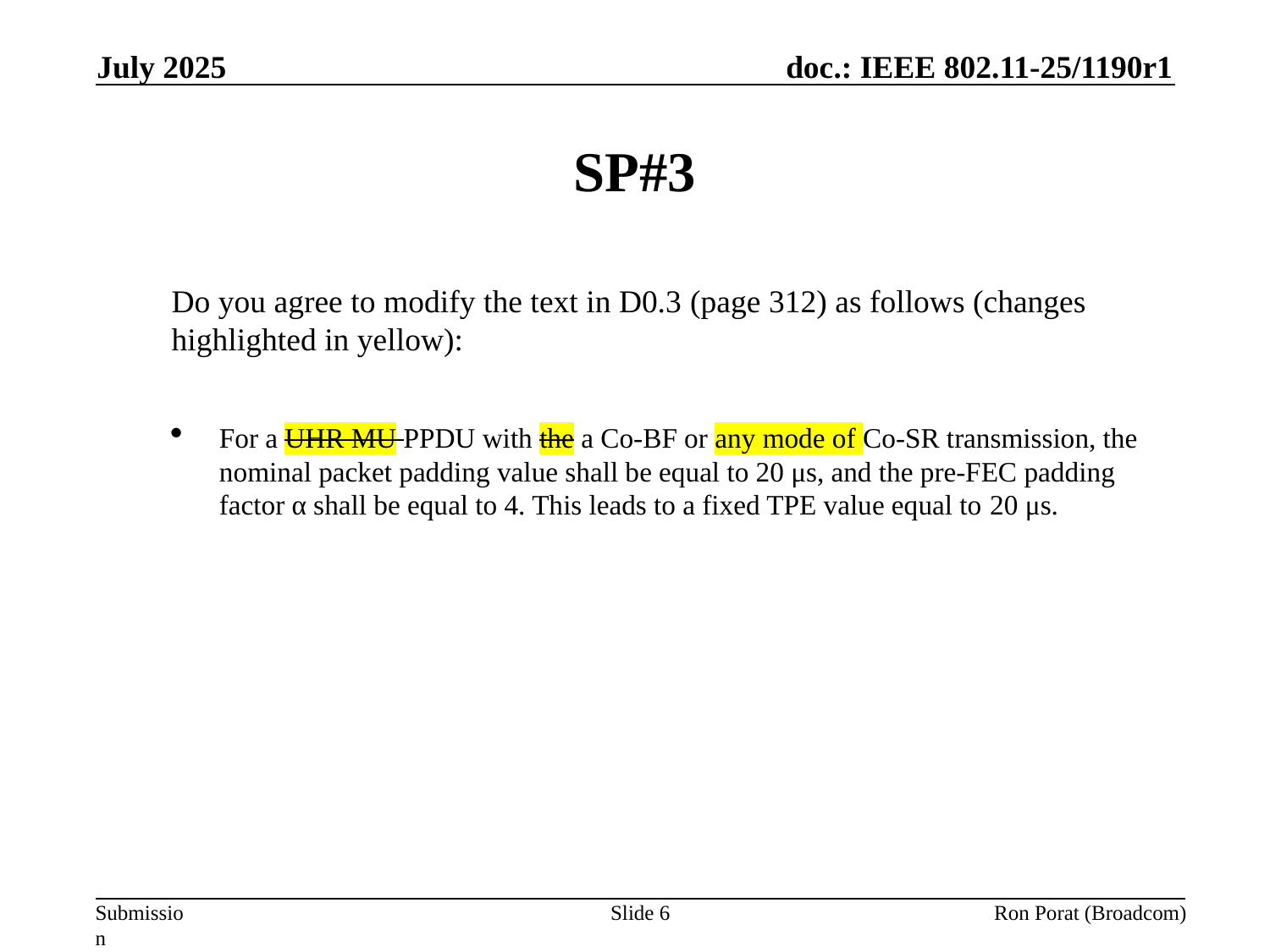

July 2025
# SP#3
Do you agree to modify the text in D0.3 (page 312) as follows (changes highlighted in yellow):

For a UHR MU PPDU with the a Co-BF or any mode of Co-SR transmission, the nominal packet padding value shall be equal to 20 μs, and the pre-FEC padding factor α shall be equal to 4. This leads to a fixed TPE value equal to 20 μs.
Slide 6
Ron Porat (Broadcom)